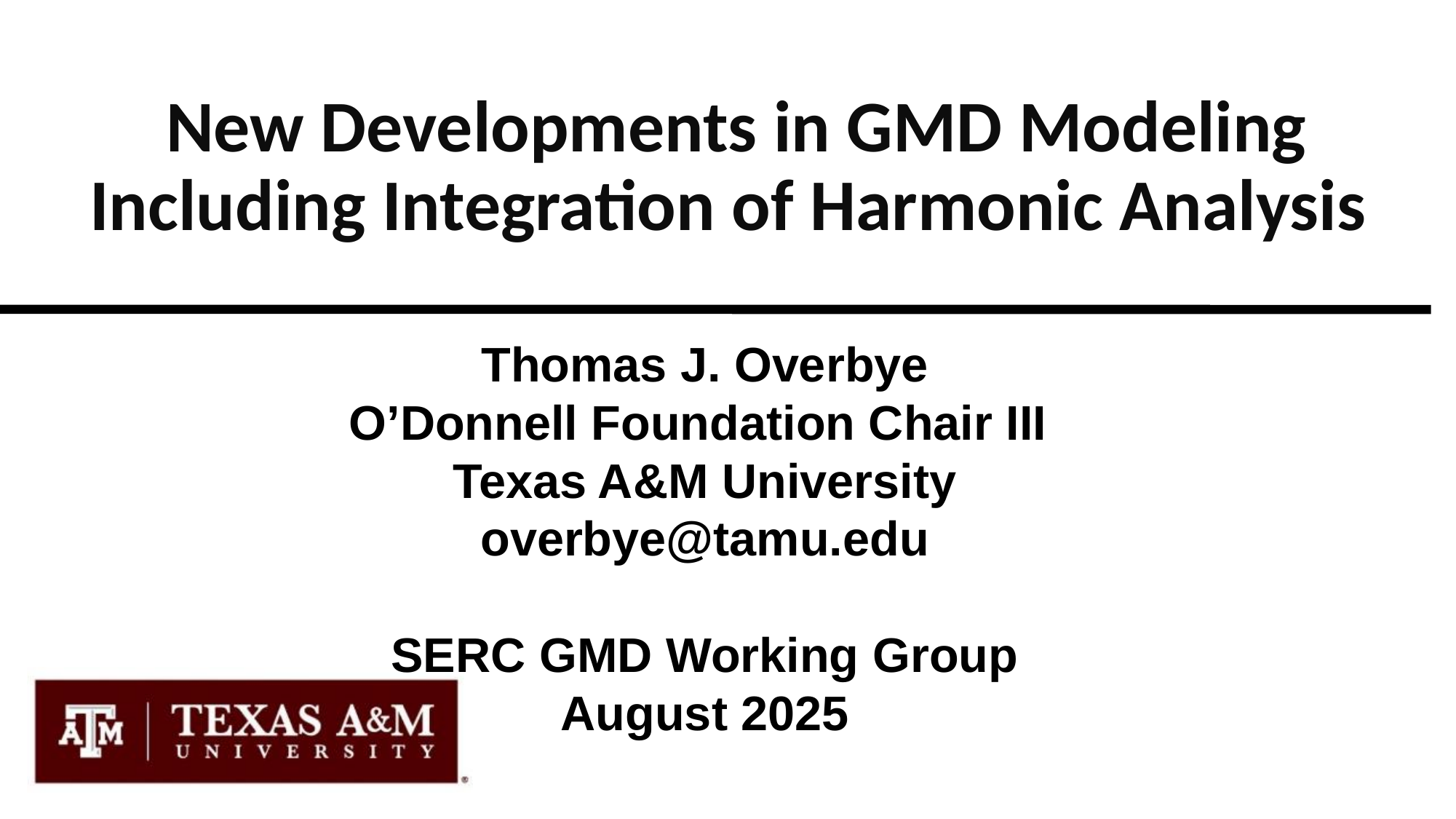

# New Developments in GMD Modeling Including Integration of Harmonic Analysis
Thomas J. Overbye
O’Donnell Foundation Chair III
Texas A&M University
overbye@tamu.edu
SERC GMD Working Group
August 2025